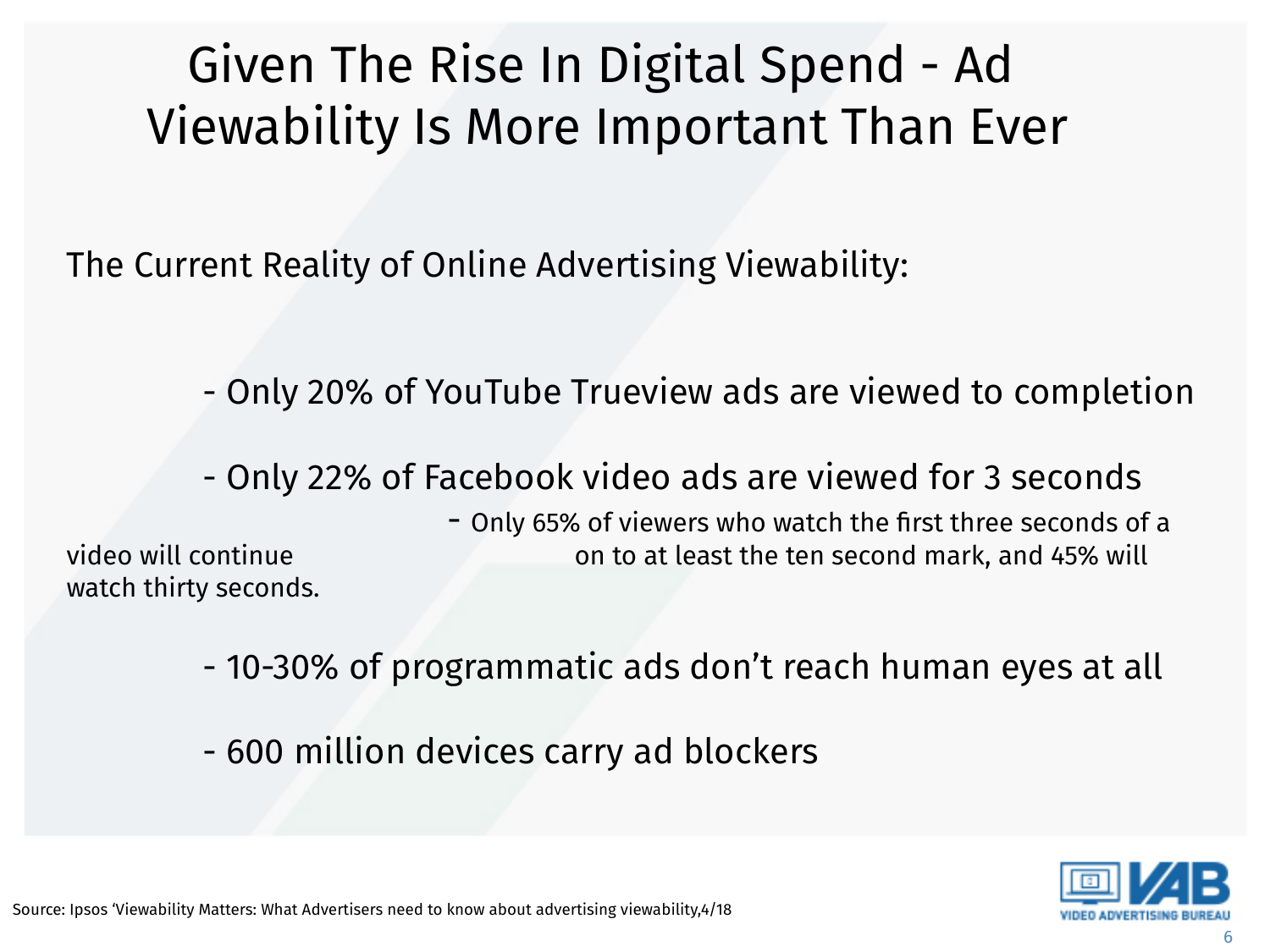

Given The Rise In Digital Spend - Ad
Viewability Is More Important Than Ever
# The Current Reality of Online Advertising Viewability: - Only 20% of YouTube Trueview ads are viewed to completion - Only 22% of Facebook video ads are viewed for 3 seconds - Only 65% of viewers who watch the first three seconds of a video will continue 			on to at least the ten second mark, and 45% will watch thirty seconds. - 10-30% of programmatic ads don’t reach human eyes at all - 600 million devices carry ad blockers
Source: Ipsos ‘Viewability Matters: What Advertisers need to know about advertising viewability,4/18